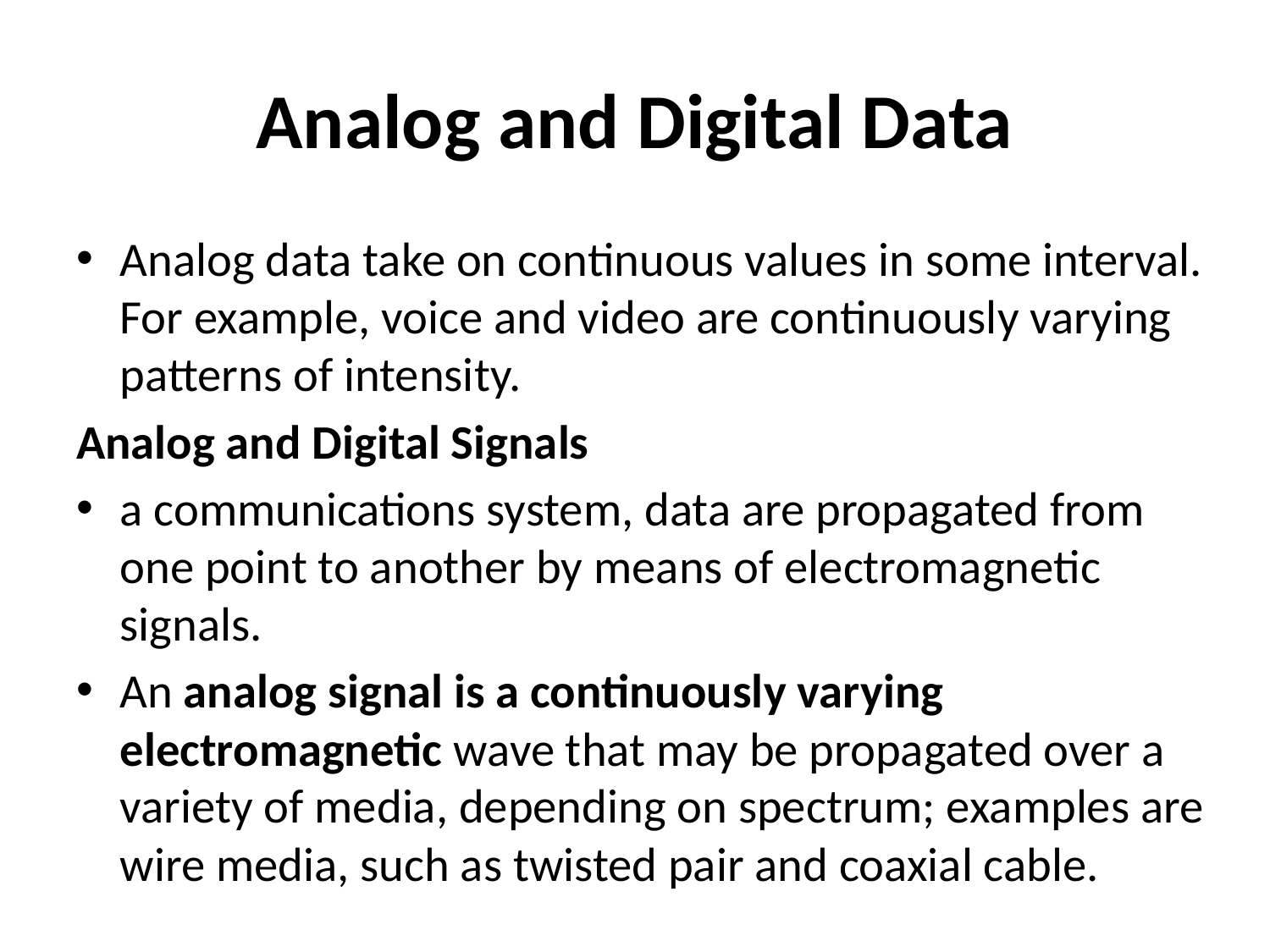

# Analog and Digital Data
Analog data take on continuous values in some interval. For example, voice and video are continuously varying patterns of intensity.
Analog and Digital Signals
a communications system, data are propagated from one point to another by means of electromagnetic signals.
An analog signal is a continuously varying electromagnetic wave that may be propagated over a variety of media, depending on spectrum; examples are wire media, such as twisted pair and coaxial cable.